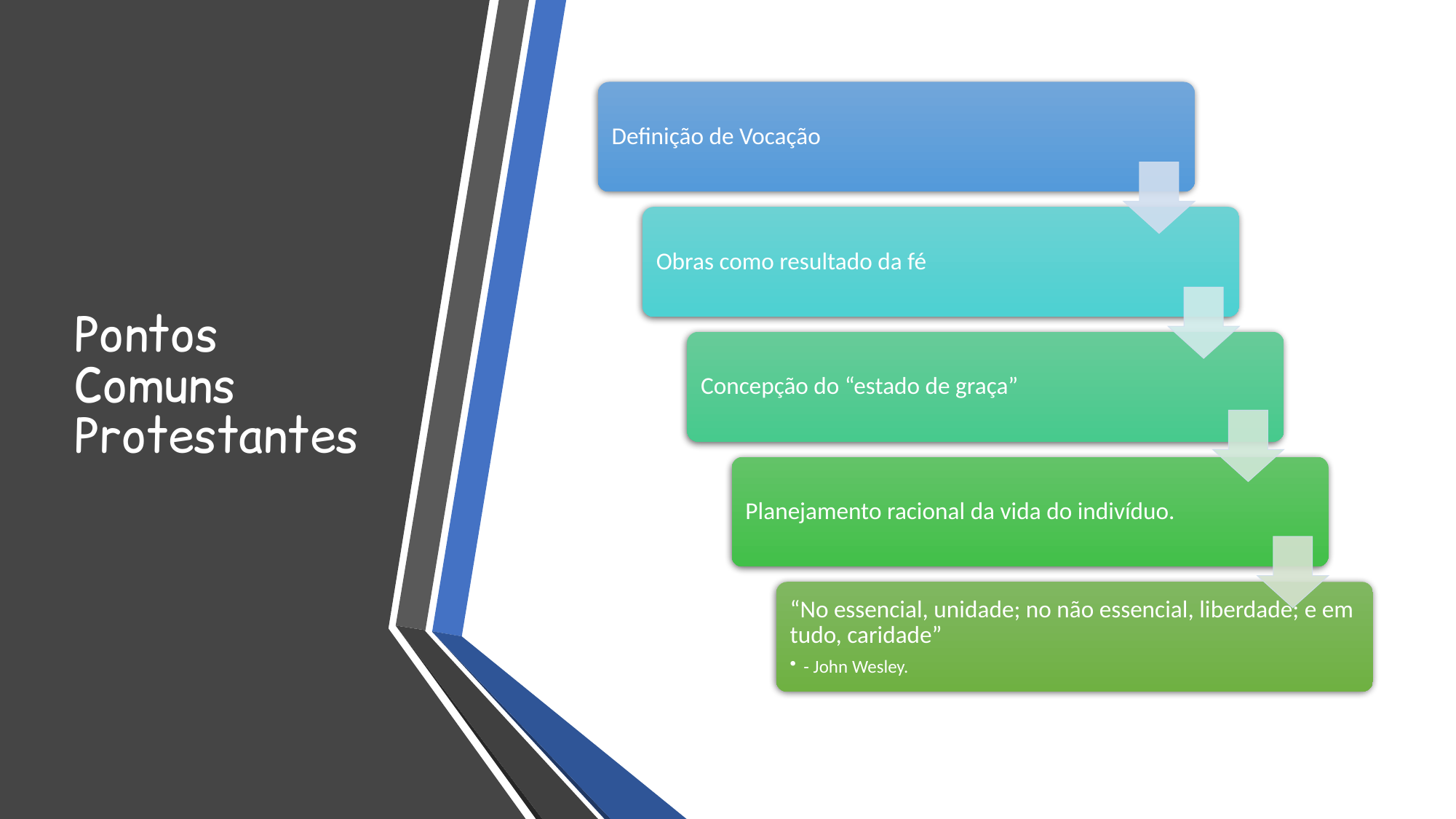

# Pontos Comuns Protestantes
Definição de Vocação
Obras como resultado da fé
Concepção do “estado de graça”
Planejamento racional da vida do indivíduo.
“No essencial, unidade; no não essencial, liberdade; e em tudo, caridade”
- John Wesley.